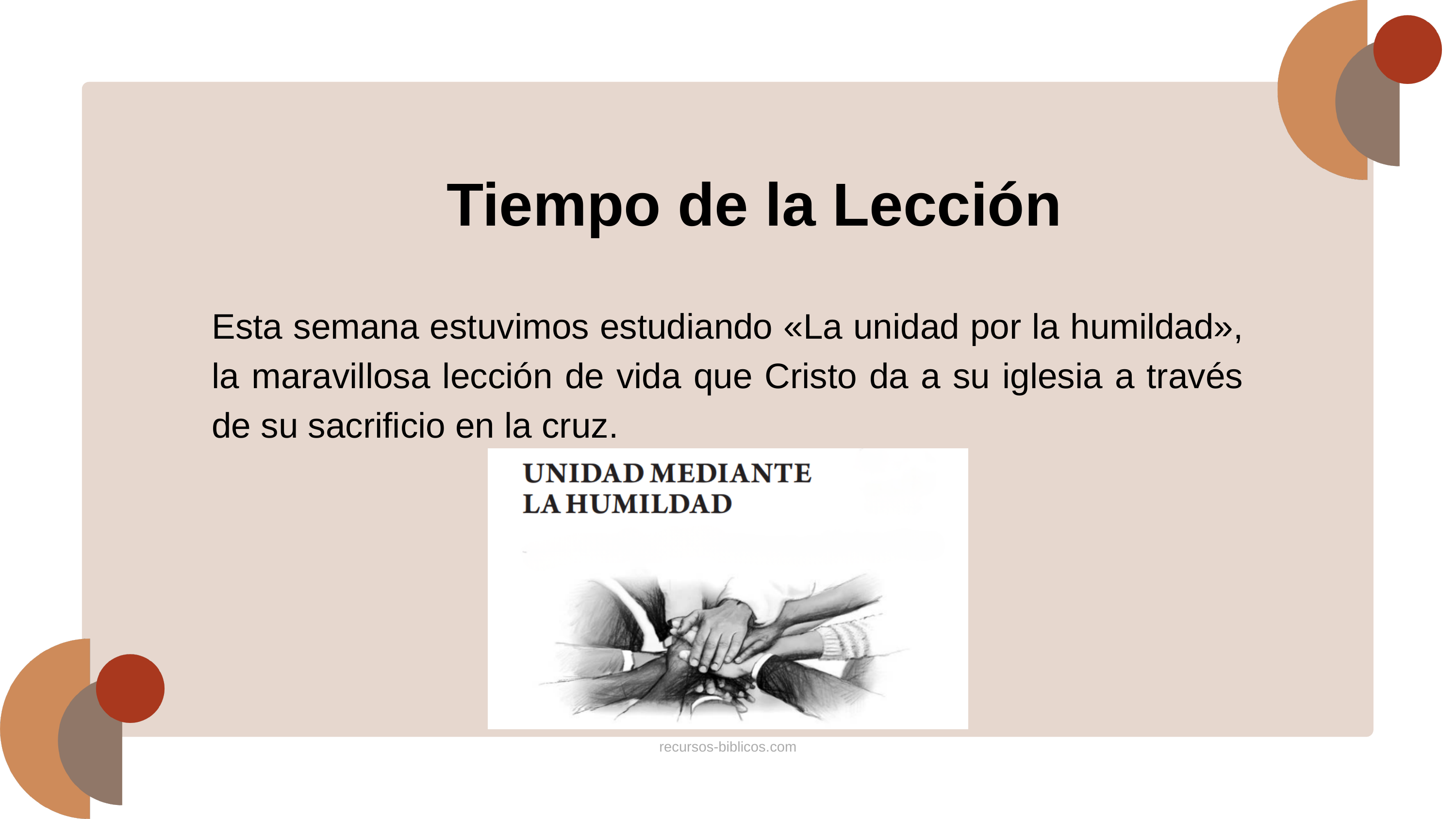

Tiempo de la Lección
Esta semana estuvimos estudiando «La unidad por la humildad», la maravillosa lección de vida que Cristo da a su iglesia a través de su sacrificio en la cruz.

recursos-biblicos.com